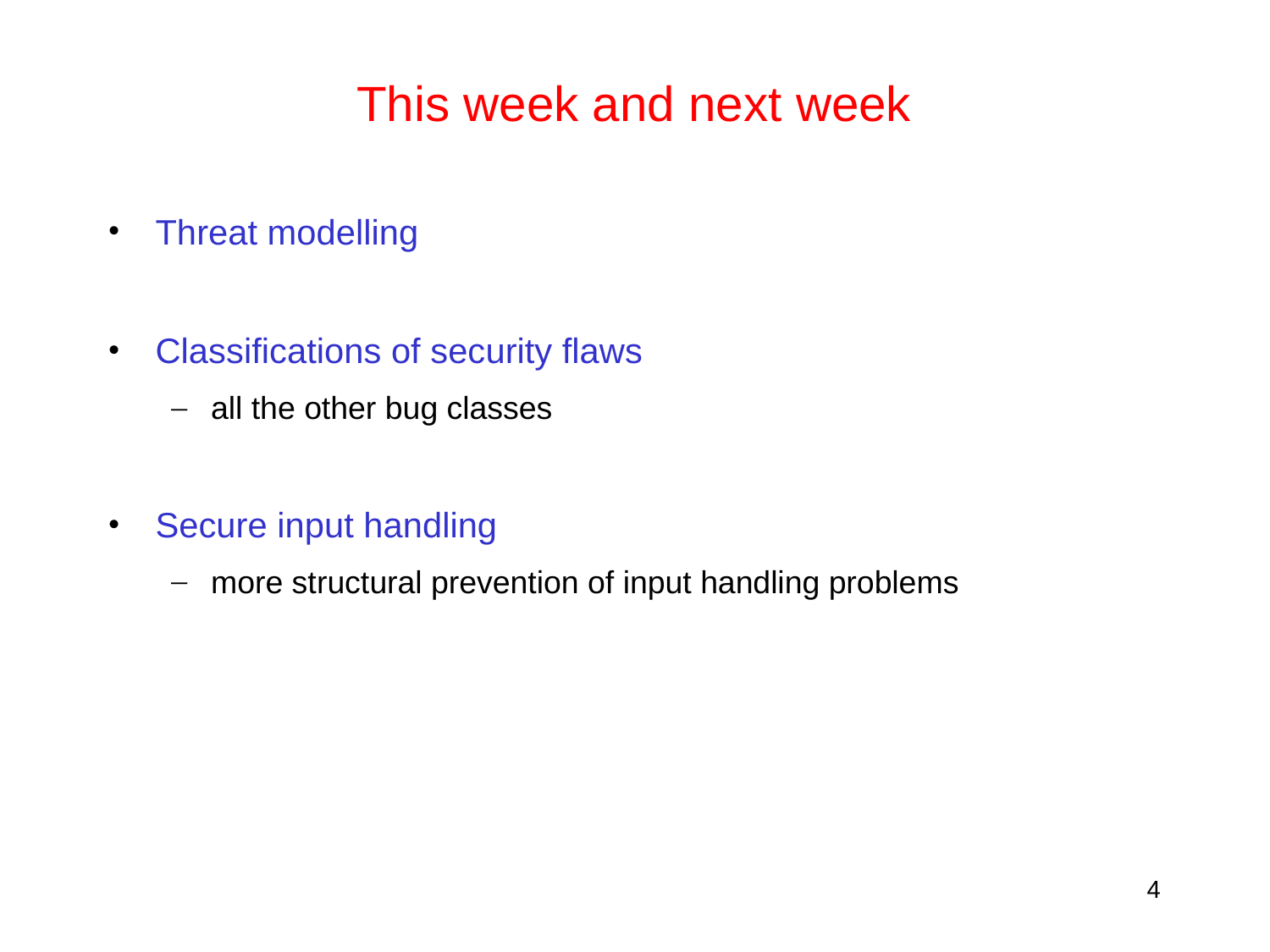

# This week and next week
Threat modelling

Classifications of security flaws
all the other bug classes

Secure input handling
more structural prevention of input handling problems

4